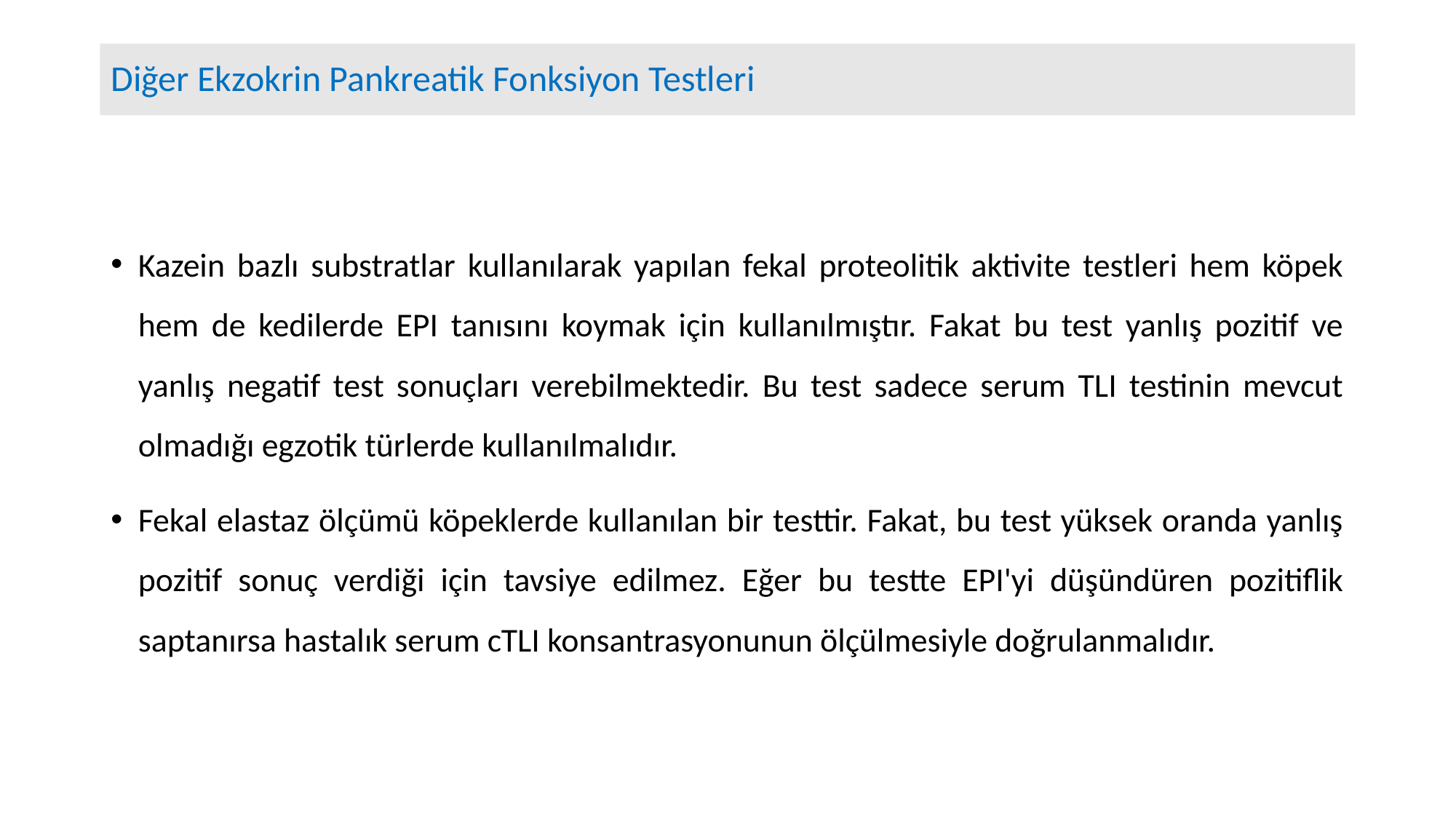

# Diğer Ekzokrin Pankreatik Fonksiyon Testleri
Kazein bazlı substratlar kullanılarak yapılan fekal proteolitik aktivite testleri hem köpek hem de kedilerde EPI tanısını koymak için kullanılmıştır. Fakat bu test yanlış pozitif ve yanlış negatif test sonuçları verebilmektedir. Bu test sadece serum TLI testinin mevcut olmadığı egzotik türlerde kullanılmalıdır.
Fekal elastaz ölçümü köpeklerde kullanılan bir testtir. Fakat, bu test yüksek oranda yanlış pozitif sonuç verdiği için tavsiye edilmez. Eğer bu testte EPI'yi düşündüren pozitiflik saptanırsa hastalık serum cTLI konsantrasyonunun ölçülmesiyle doğrulanmalıdır.